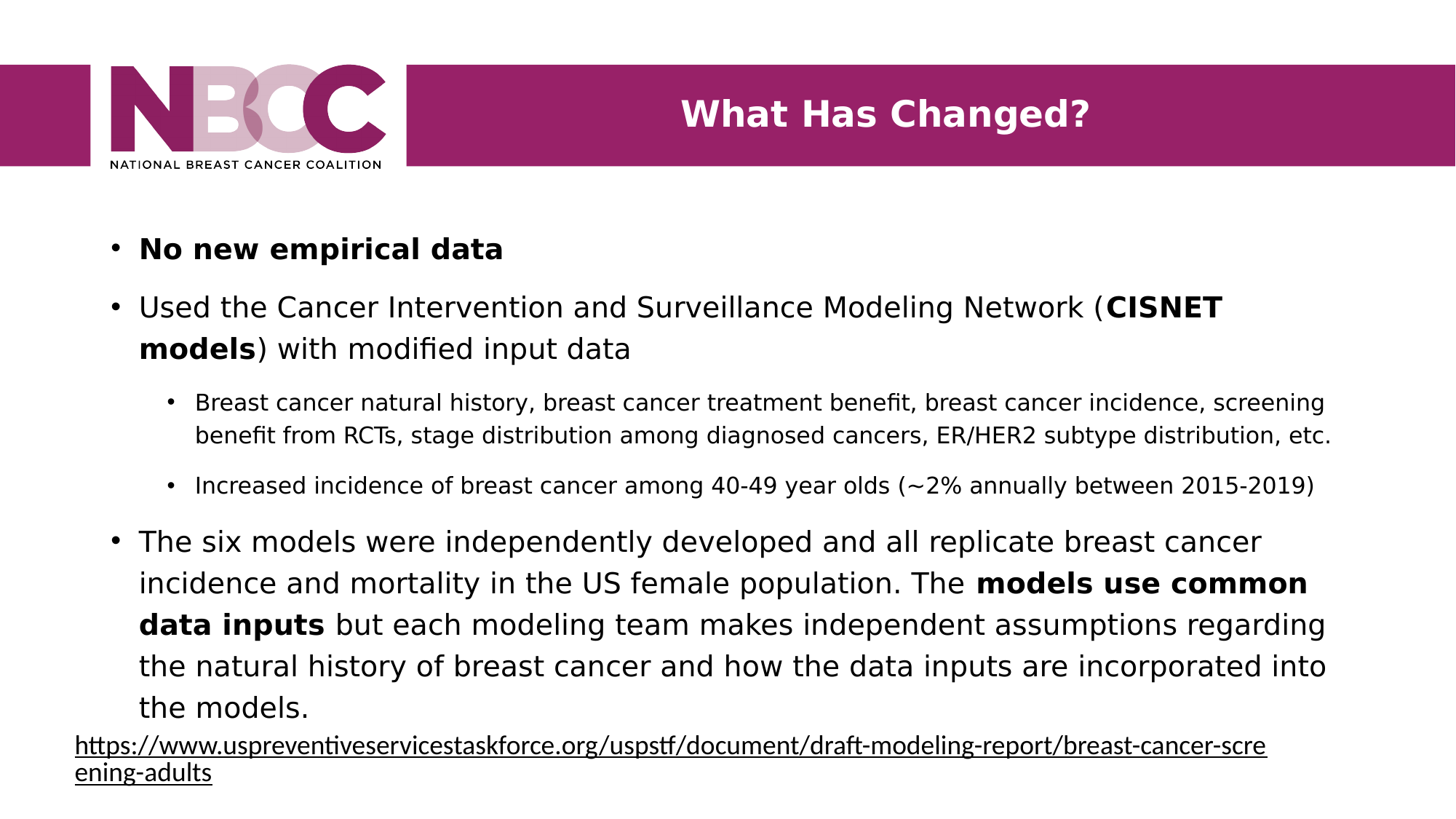

What Has Changed?
No new empirical data
Used the Cancer Intervention and Surveillance Modeling Network (CISNET models) with modified input data
Breast cancer natural history, breast cancer treatment benefit, breast cancer incidence, screening benefit from RCTs, stage distribution among diagnosed cancers, ER/HER2 subtype distribution, etc.
Increased incidence of breast cancer among 40-49 year olds (~2% annually between 2015-2019)
The six models were independently developed and all replicate breast cancer incidence and mortality in the US female population. The models use common data inputs but each modeling team makes independent assumptions regarding the natural history of breast cancer and how the data inputs are incorporated into the models.
https://www.uspreventiveservicestaskforce.org/uspstf/document/draft-modeling-report/breast-cancer-screening-adults